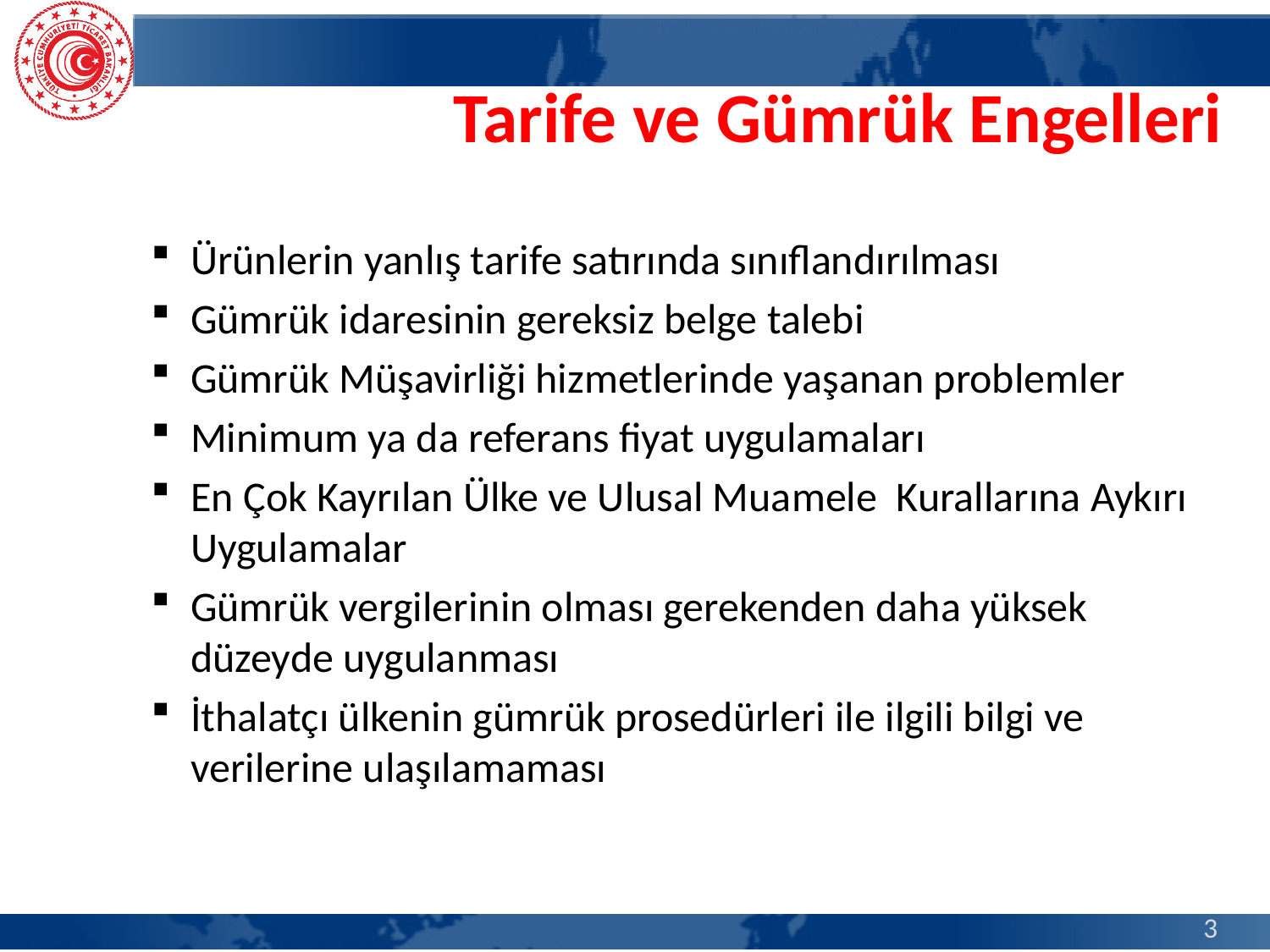

Tarife ve Gümrük Engelleri
Ürünlerin yanlış tarife satırında sınıflandırılması
Gümrük idaresinin gereksiz belge talebi
Gümrük Müşavirliği hizmetlerinde yaşanan problemler
Minimum ya da referans fiyat uygulamaları
En Çok Kayrılan Ülke ve Ulusal Muamele  Kurallarına Aykırı Uygulamalar
Gümrük vergilerinin olması gerekenden daha yüksek düzeyde uygulanması
İthalatçı ülkenin gümrük prosedürleri ile ilgili bilgi ve verilerine ulaşılamaması
3